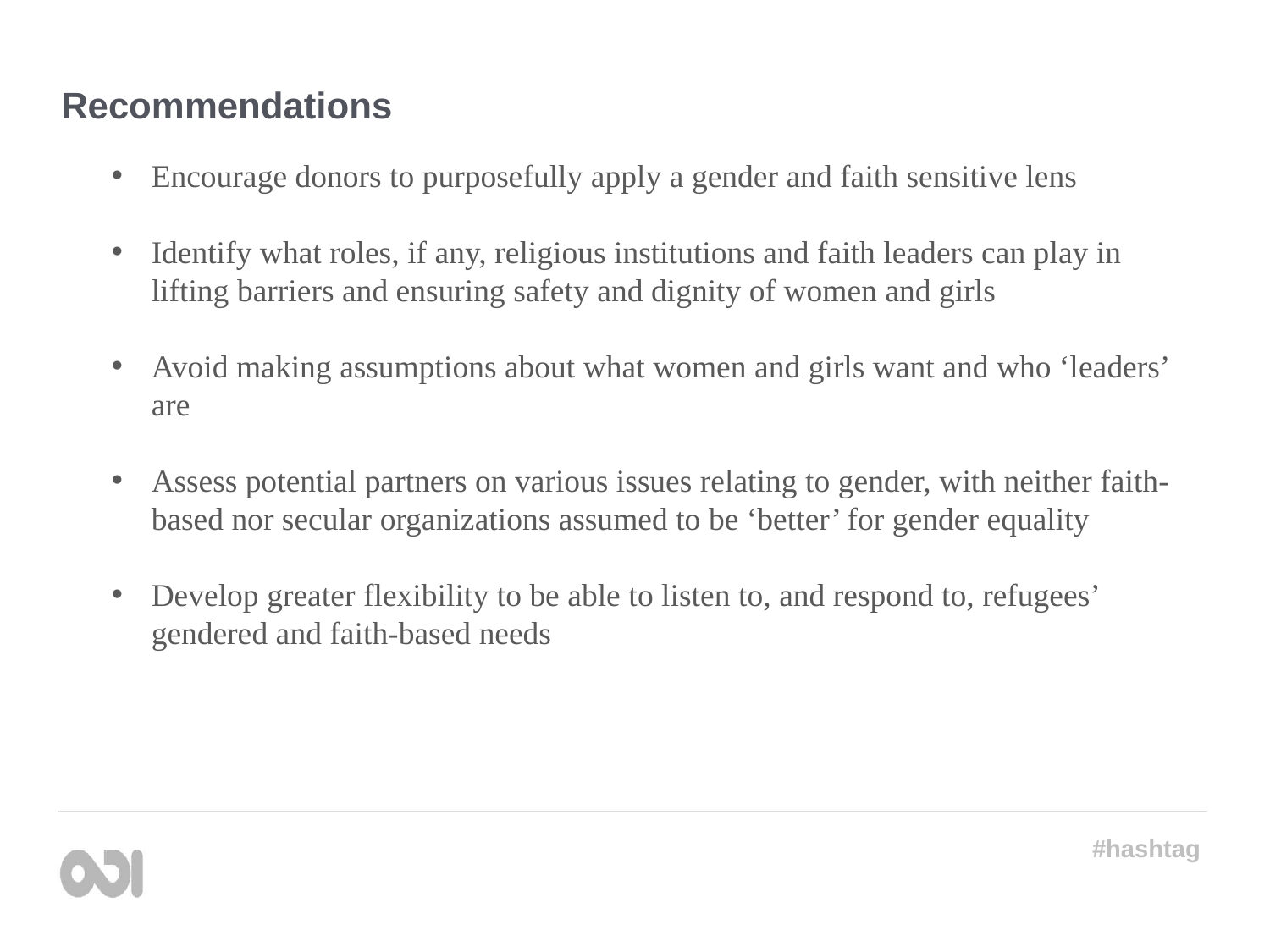

Recommendations
Encourage donors to purposefully apply a gender and faith sensitive lens

Identify what roles, if any, religious institutions and faith leaders can play in lifting barriers and ensuring safety and dignity of women and girls

Avoid making assumptions about what women and girls want and who ‘leaders’ are

Assess potential partners on various issues relating to gender, with neither faith-based nor secular organizations assumed to be ‘better’ for gender equality

Develop greater flexibility to be able to listen to, and respond to, refugees’ gendered and faith-based needs
#hashtag